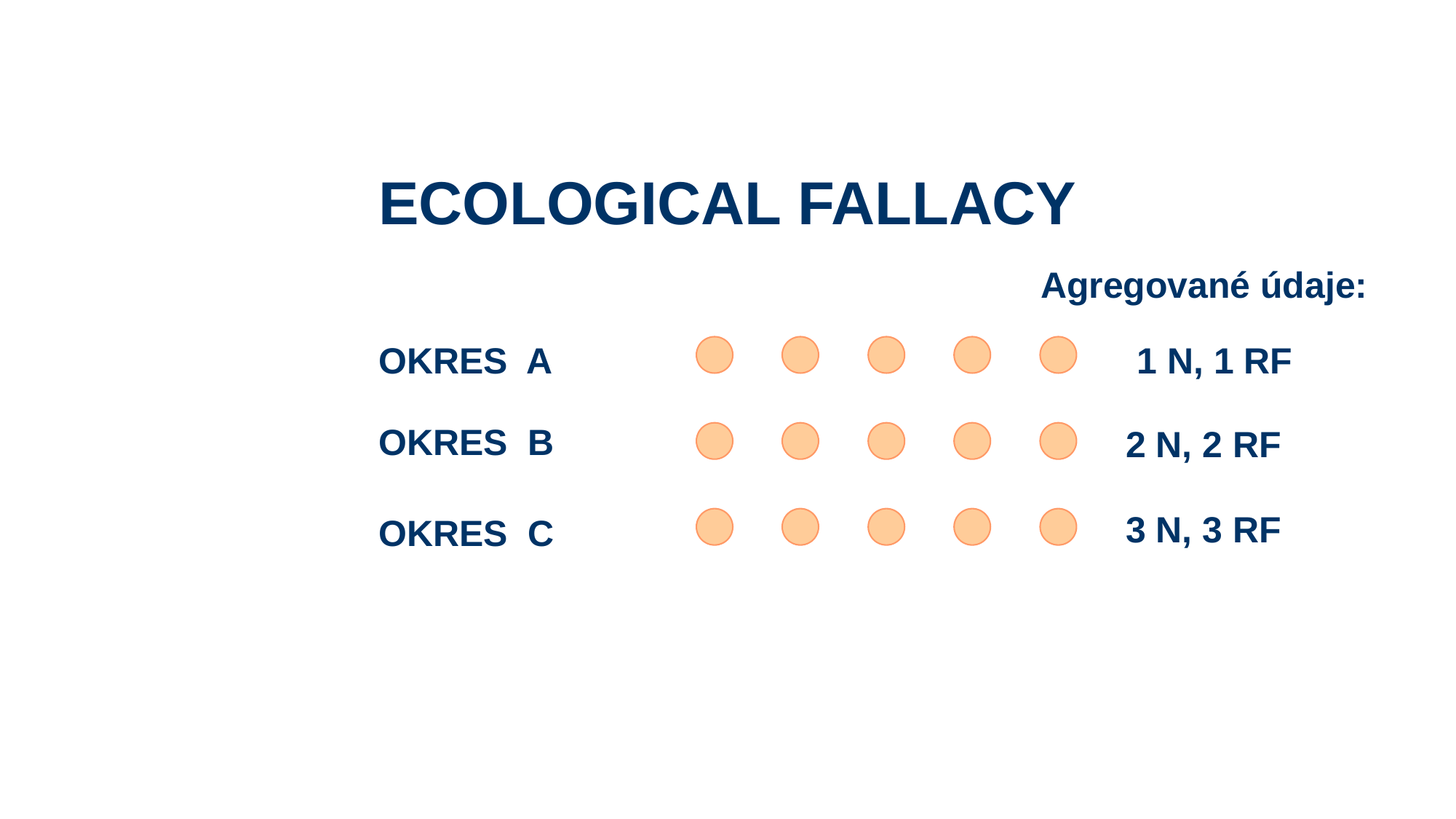

ECOLOGICAL FALLACY
Agregované údaje:
OKRES  A
1 N, 1 RF

OKRES  B
2 N, 2 RF

3 N, 3 RF
OKRES  C